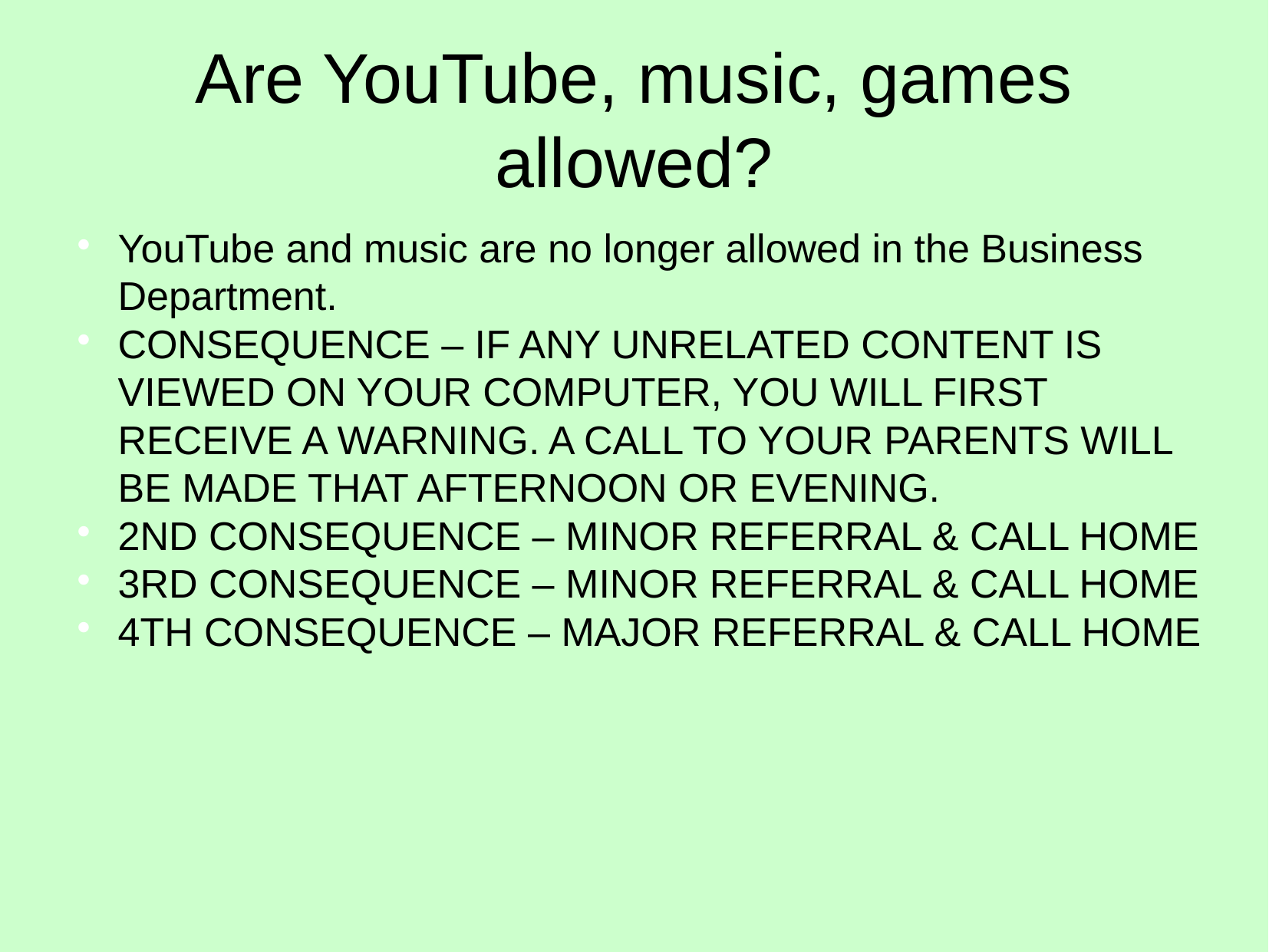

Are YouTube, music, games allowed?
YouTube and music are no longer allowed in the Business Department.
CONSEQUENCE – IF ANY UNRELATED CONTENT IS VIEWED ON YOUR COMPUTER, YOU WILL FIRST RECEIVE A WARNING. A CALL TO YOUR PARENTS WILL BE MADE THAT AFTERNOON OR EVENING.
2ND CONSEQUENCE – MINOR REFERRAL & CALL HOME
3RD CONSEQUENCE – MINOR REFERRAL & CALL HOME
4TH CONSEQUENCE – MAJOR REFERRAL & CALL HOME